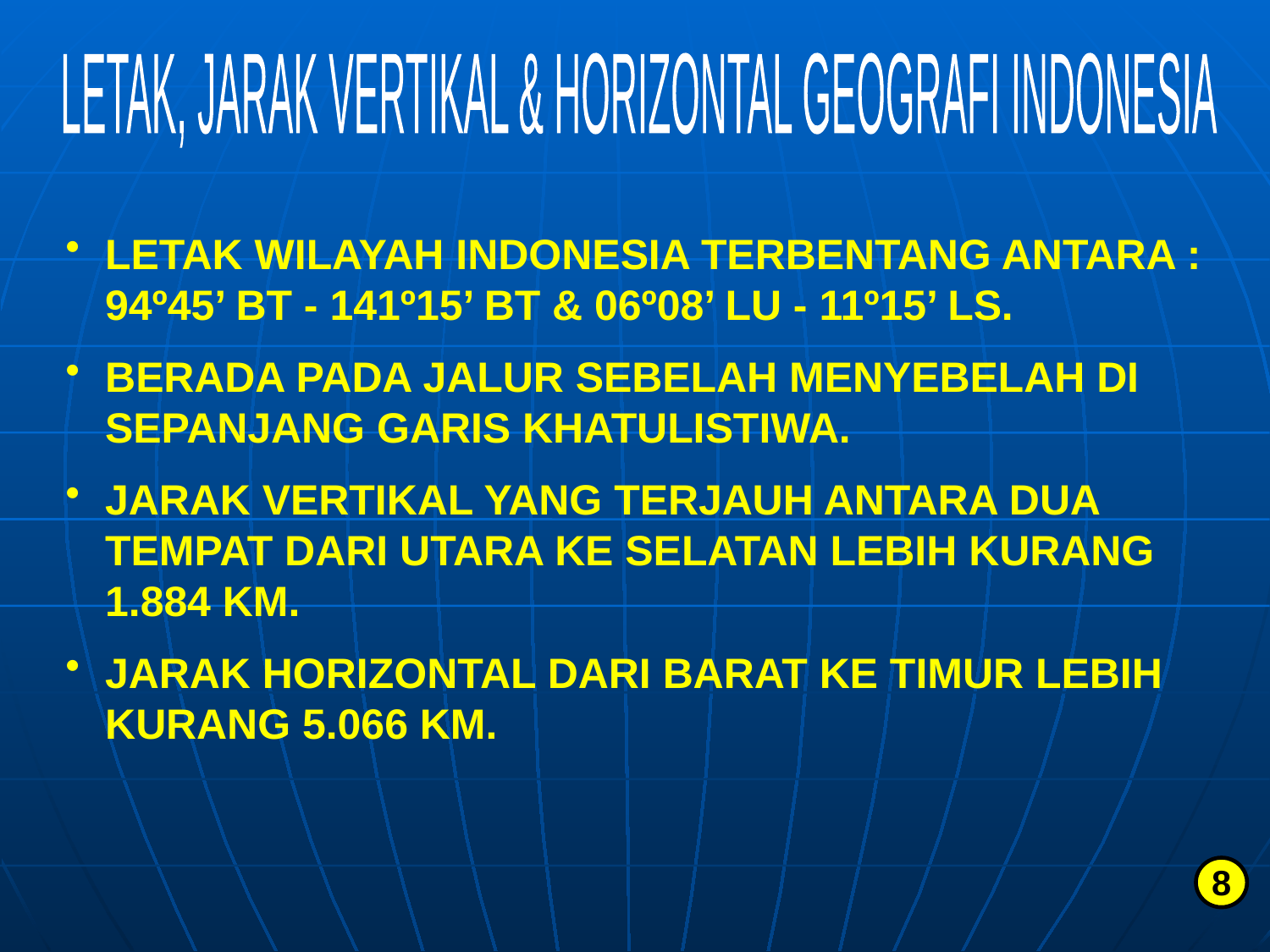

LETAK, JARAK VERTIKAL & HORIZONTAL GEOGRAFI INDONESIA
LETAK WILAYAH INDONESIA TERBENTANG ANTARA : 94º45’ BT - 141º15’ BT & 06º08’ LU - 11º15’ LS.
BERADA PADA JALUR SEBELAH MENYEBELAH DI SEPANJANG GARIS KHATULISTIWA.
JARAK VERTIKAL YANG TERJAUH ANTARA DUA TEMPAT DARI UTARA KE SELATAN LEBIH KURANG 1.884 KM.
JARAK HORIZONTAL DARI BARAT KE TIMUR LEBIH KURANG 5.066 KM.
8